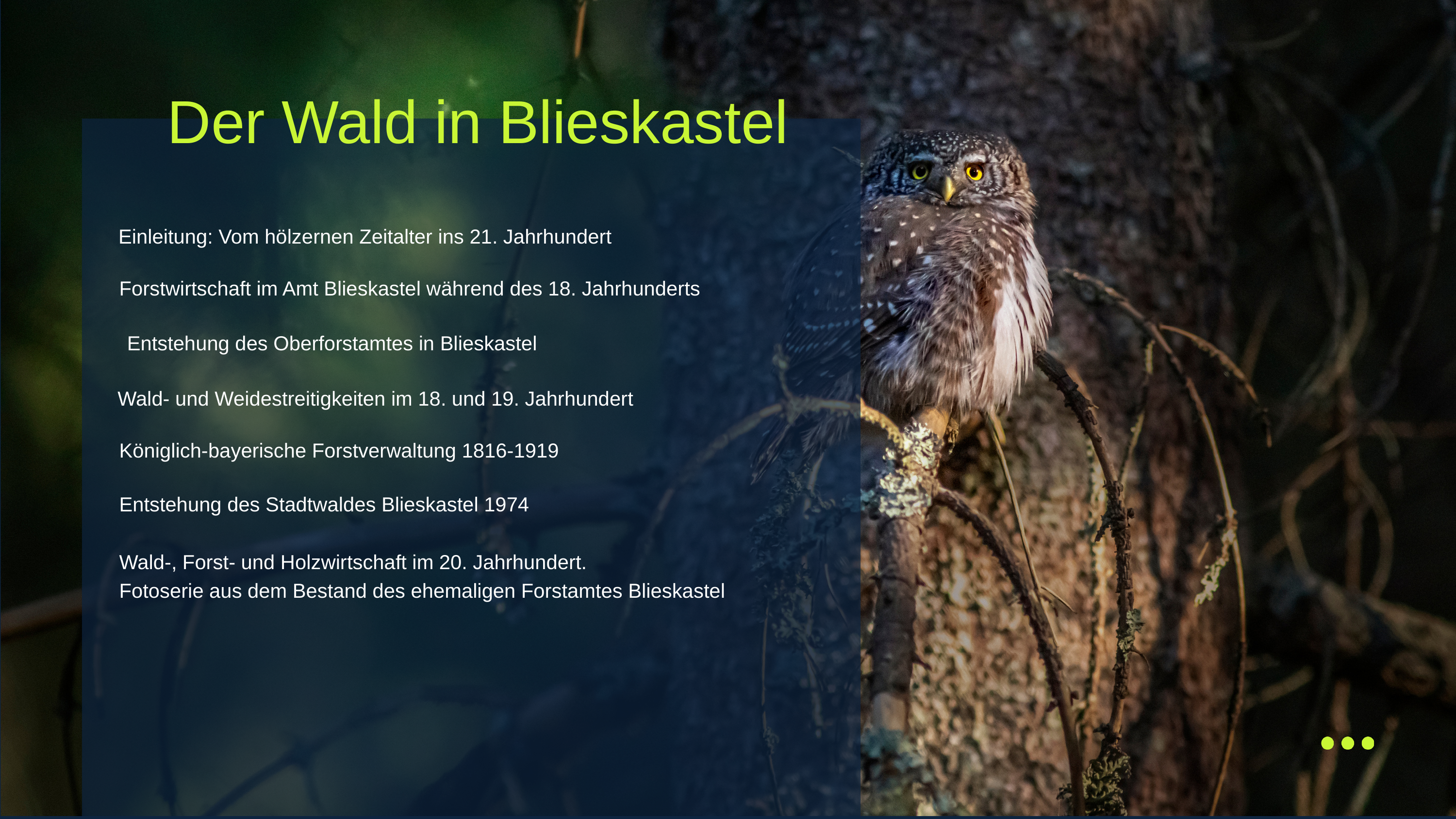

Der Wald in Blieskastel

Einleitung: Vom hölzernen Zeitalter ins 21. Jahrhundert
Forstwirtschaft im Amt Blieskastel während des 18. Jahrhunderts
Entstehung des Oberforstamtes in Blieskastel
Wald- und Weidestreitigkeiten im 18. und 19. Jahrhundert
Königlich-bayerische Forstverwaltung 1816-1919
Entstehung des Stadtwaldes Blieskastel 1974
Wald-, Forst- und Holzwirtschaft im 20. Jahrhundert.
Fotoserie aus dem Bestand des ehemaligen Forstamtes Blieskastel